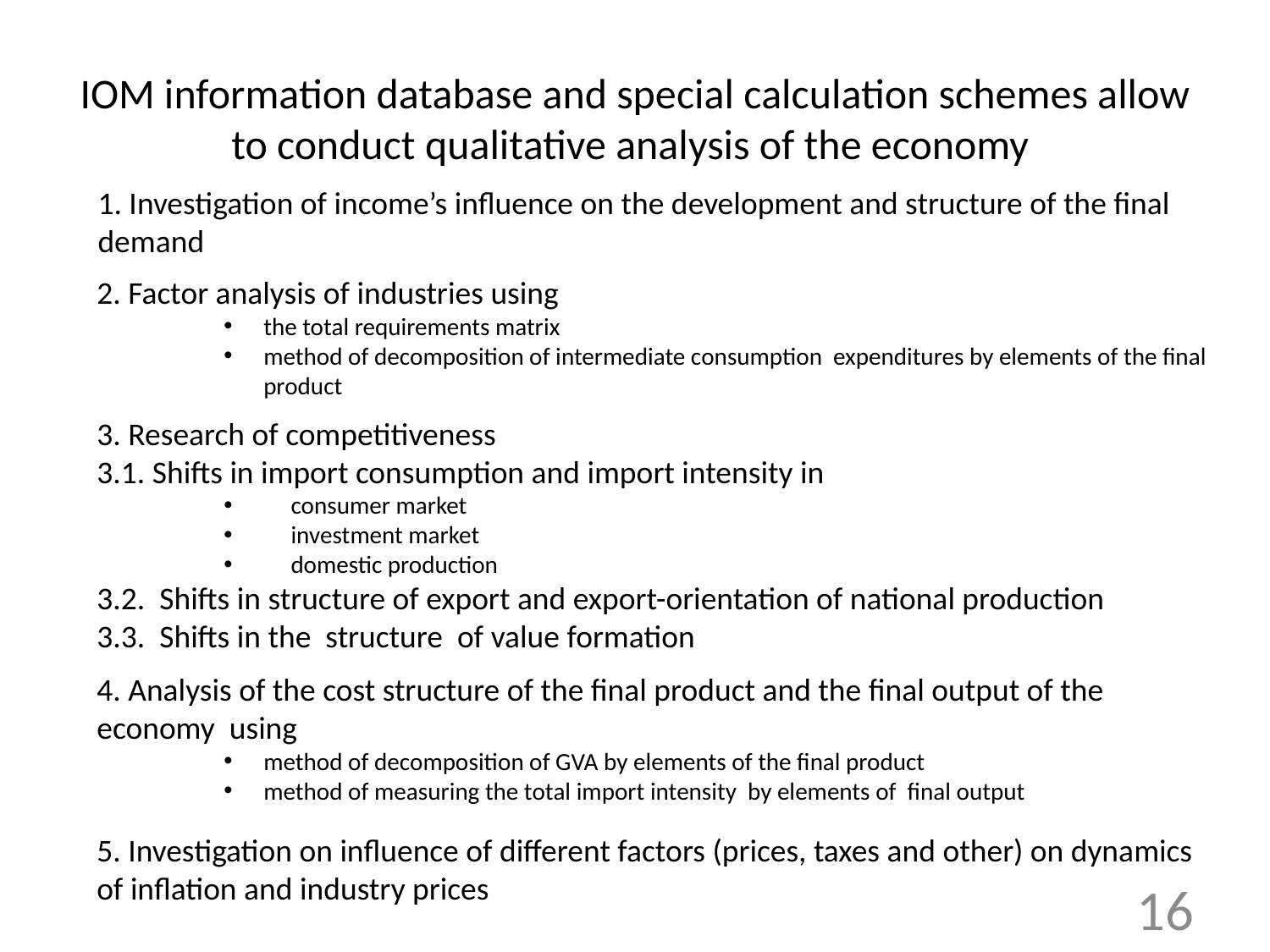

# IOM information database and special calculation schemes allow to conduct qualitative analysis of the economy
1. Investigation of income’s influence on the development and structure of the final demand
2. Factor analysis of industries using
the total requirements matrix
method of decomposition of intermediate consumption  expenditures by elements of the final product
3. Research of competitiveness
3.1. Shifts in import consumption and import intensity in
     consumer market
     investment market
     domestic production
3.2.  Shifts in structure of export and export-orientation of national production
3.3.  Shifts in the  structure  of value formation
4. Analysis of the cost structure of the final product and the final output of the economy  using
method of decomposition of GVA by elements of the final product
method of measuring the total import intensity  by elements of  final output
5. Investigation on influence of different factors (prices, taxes and other) on dynamics of inflation and industry prices
16